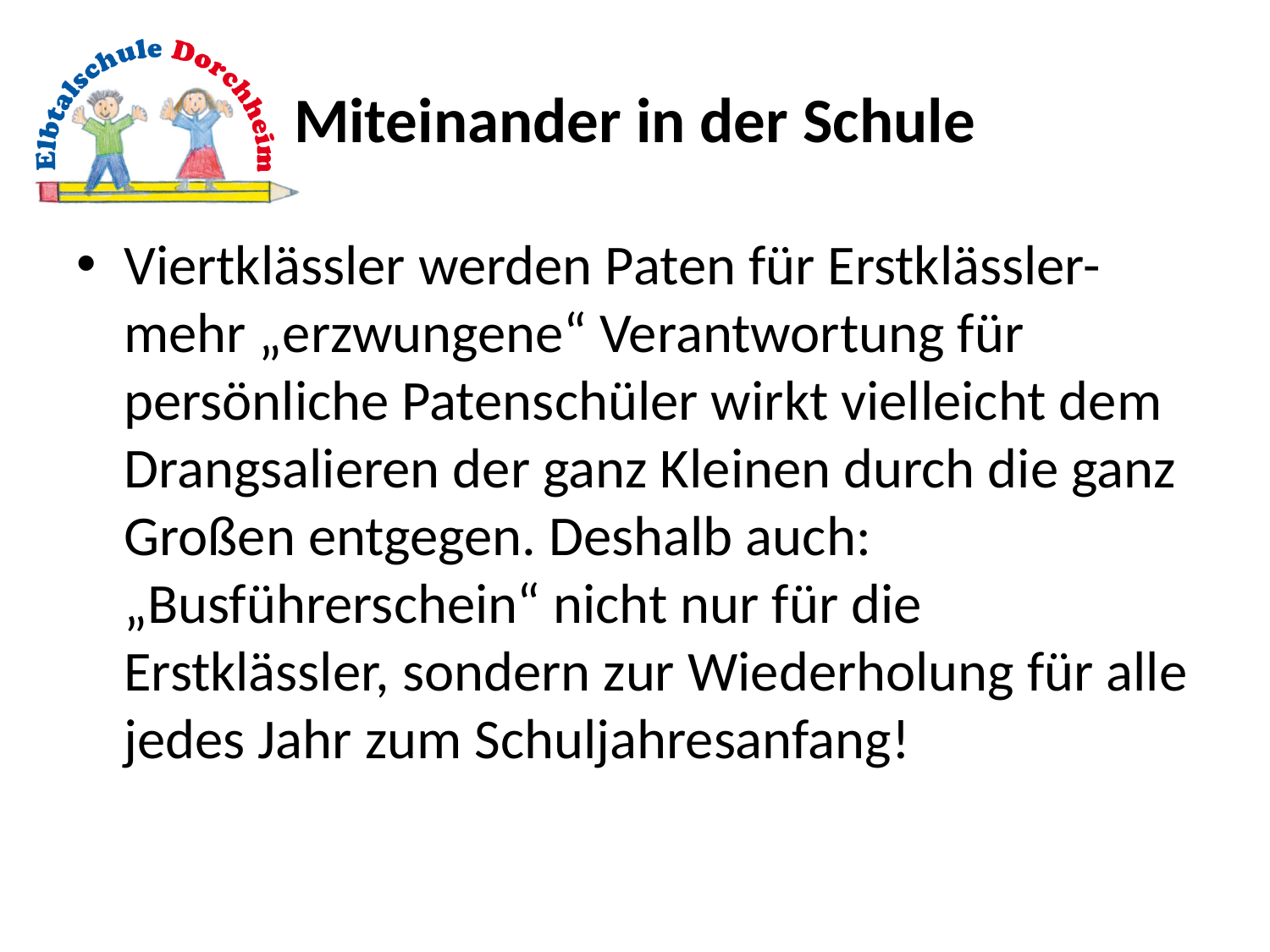

# Miteinander in der Schule
Viertklässler werden Paten für Erstklässler- mehr „erzwungene“ Verantwortung für persönliche Patenschüler wirkt vielleicht dem Drangsalieren der ganz Kleinen durch die ganz Großen entgegen. Deshalb auch: „Busführerschein“ nicht nur für die Erstklässler, sondern zur Wiederholung für alle jedes Jahr zum Schuljahresanfang!